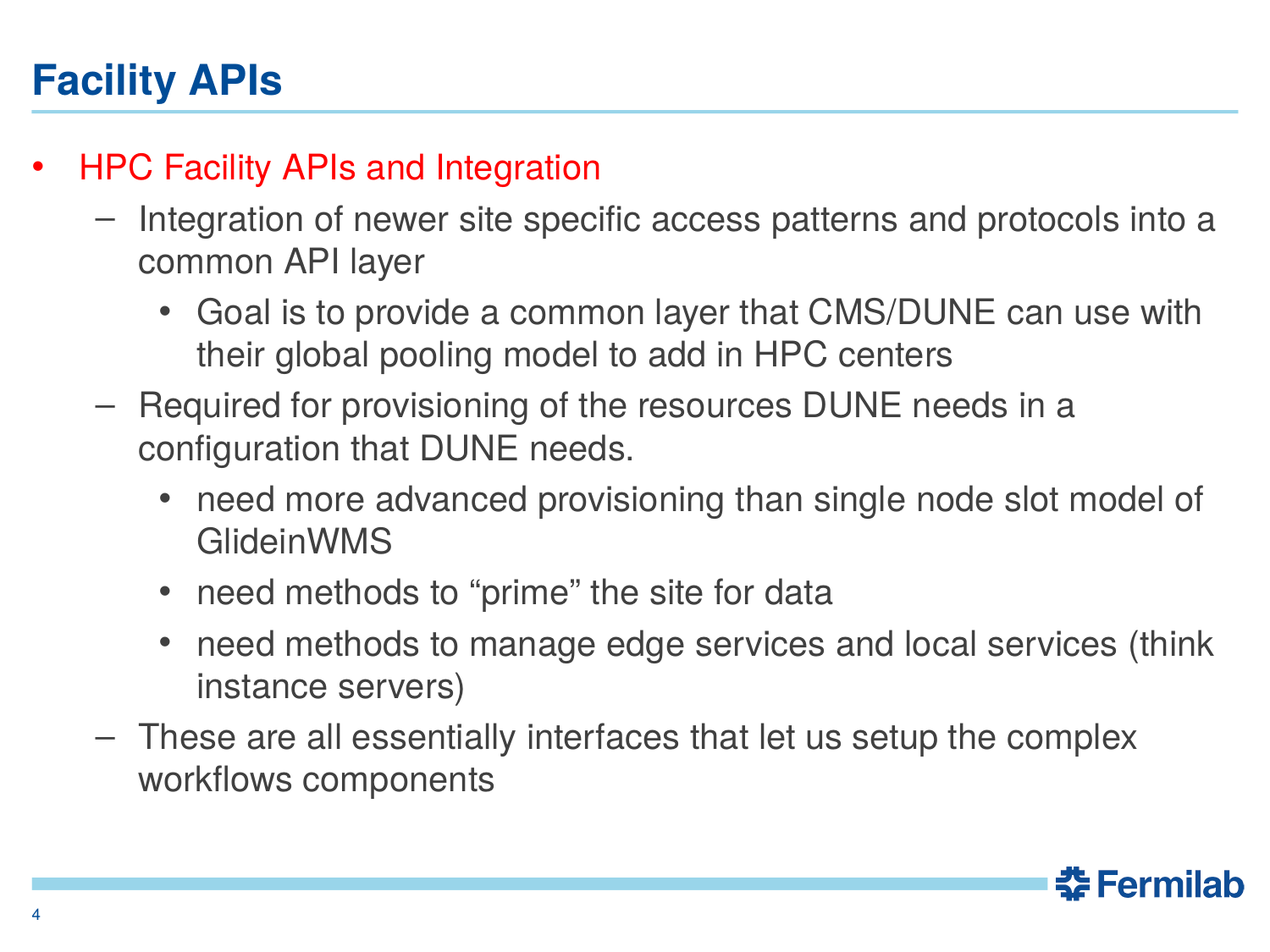

# Facility APIs
HPC Facility APIs and Integration
Integration of newer site specific access patterns and protocols into a common API layer
Goal is to provide a common layer that CMS/DUNE can use with their global pooling model to add in HPC centers
Required for provisioning of the resources DUNE needs in a configuration that DUNE needs.
need more advanced provisioning than single node slot model of GlideinWMS
need methods to “prime” the site for data
need methods to manage edge services and local services (think instance servers)
These are all essentially interfaces that let us setup the complex workflows components

4